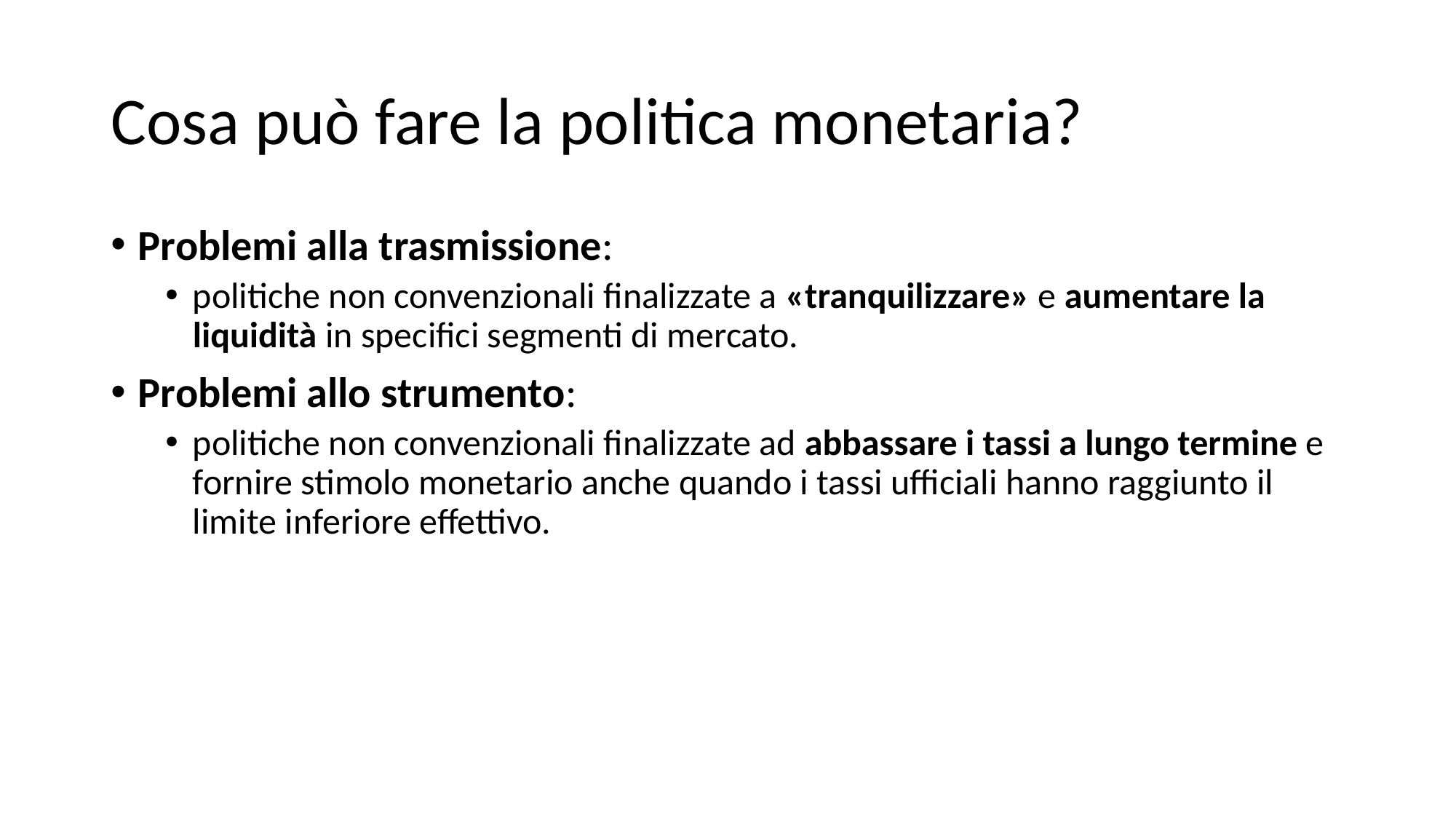

# Cosa può fare la politica monetaria?
Problemi alla trasmissione:
politiche non convenzionali finalizzate a «tranquilizzare» e aumentare la liquidità in specifici segmenti di mercato.
Problemi allo strumento:
politiche non convenzionali finalizzate ad abbassare i tassi a lungo termine e fornire stimolo monetario anche quando i tassi ufficiali hanno raggiunto il limite inferiore effettivo.